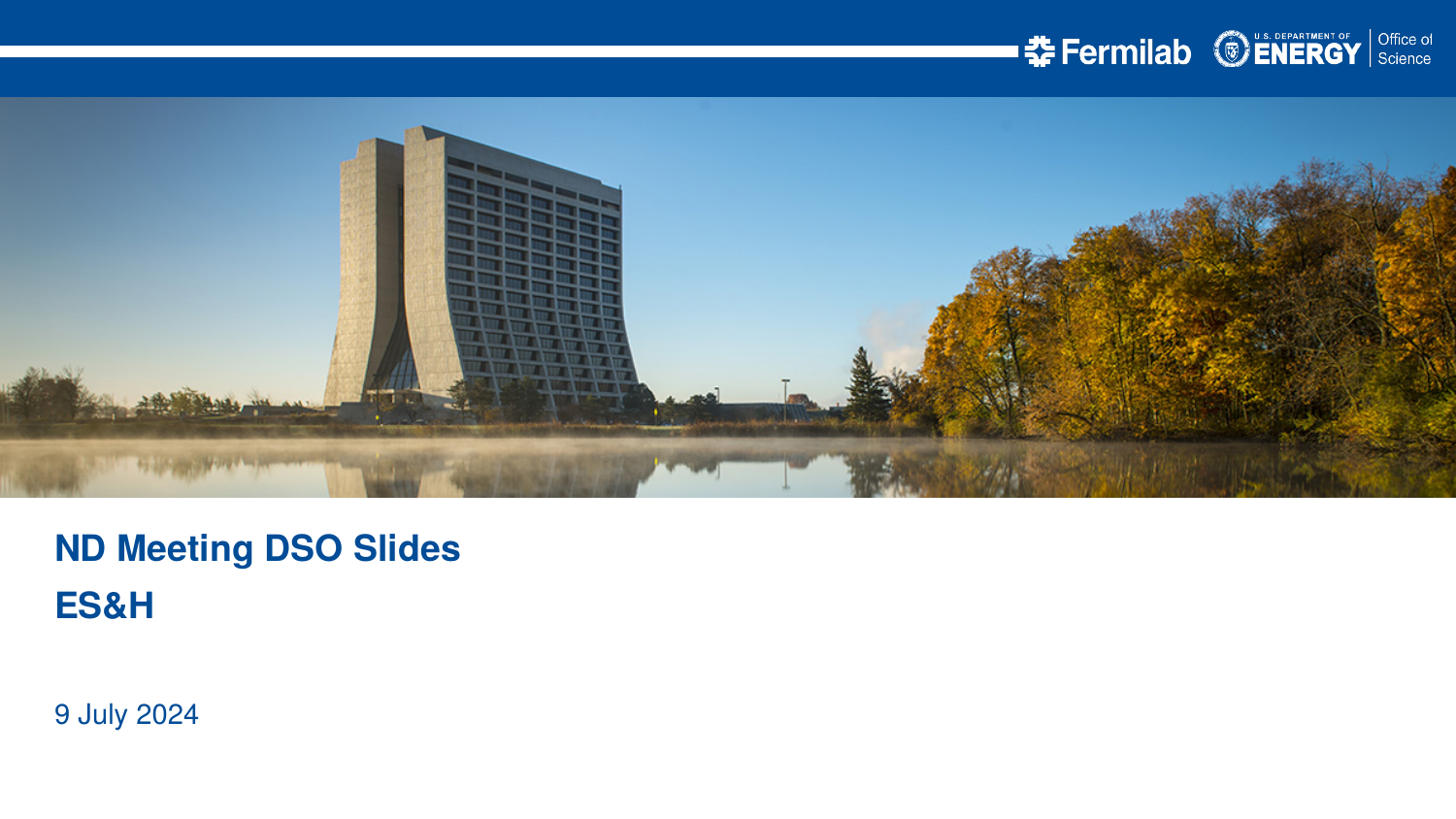

ND Meeting DSO Slides
ES&H
9 July 2024